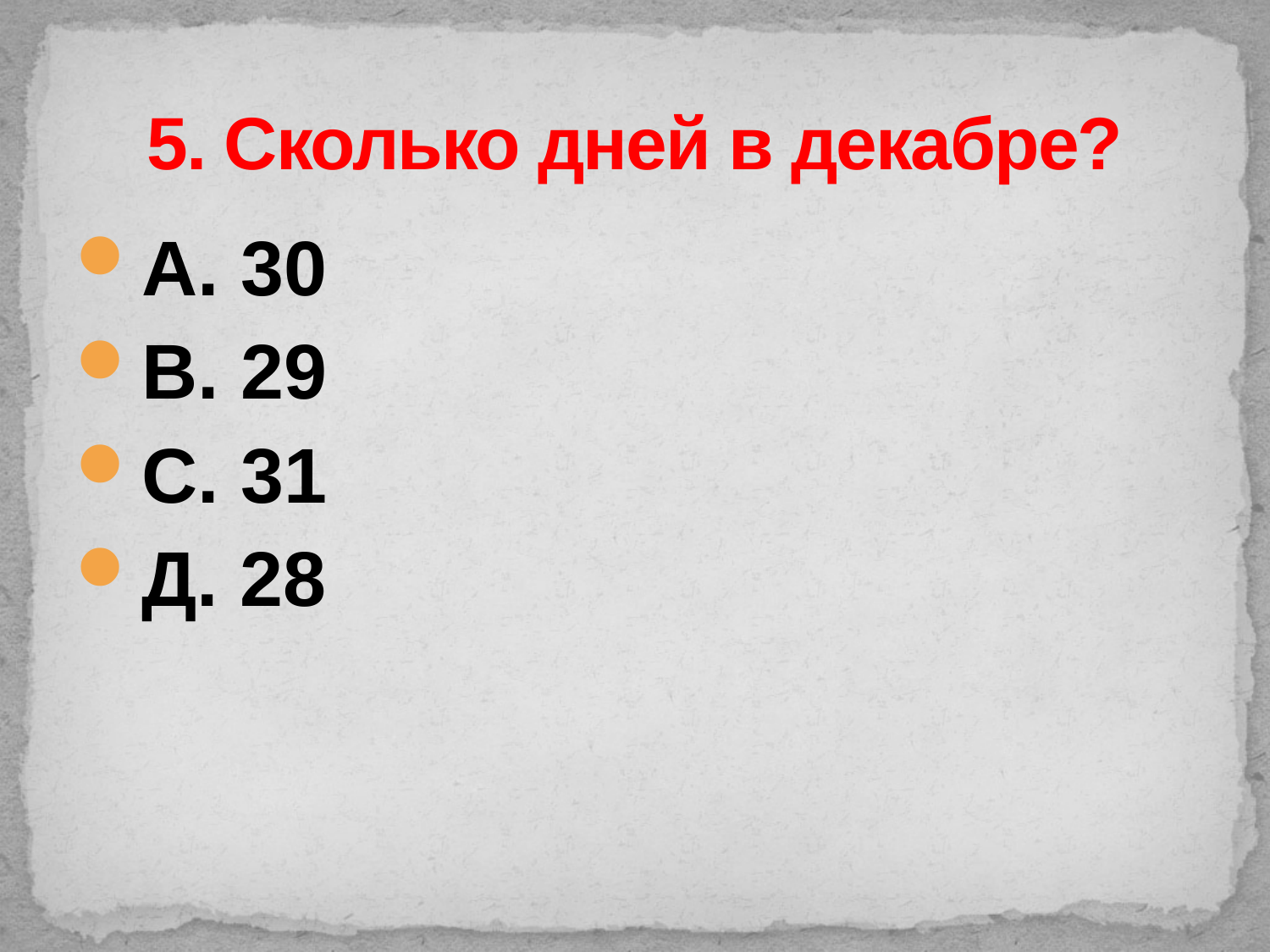

# 5. Сколько дней в декабре?
А. 30
В. 29
С. 31
Д. 28